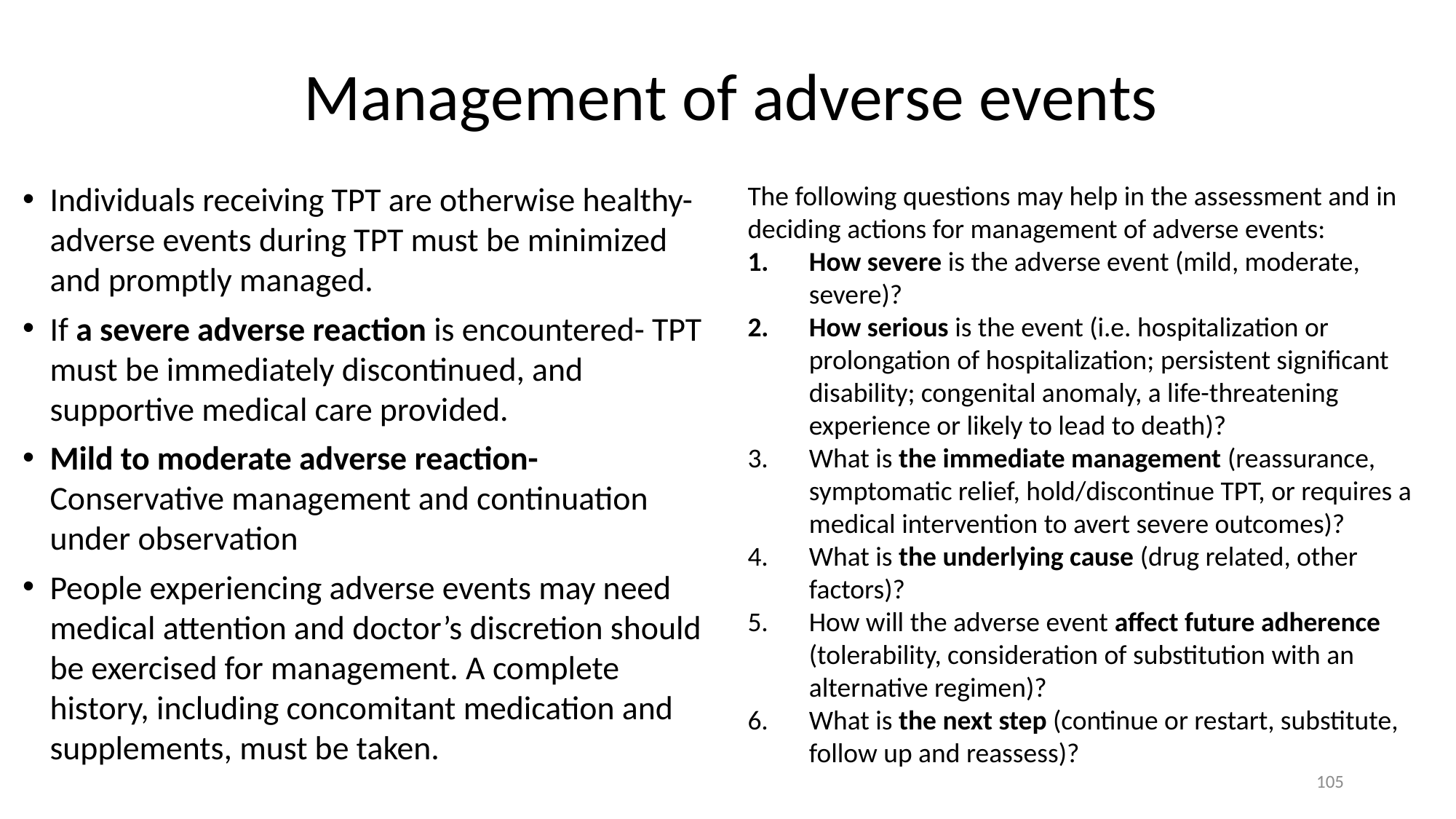

# Management of adverse events
Individuals receiving TPT are otherwise healthy- adverse events during TPT must be minimized and promptly managed.
If a severe adverse reaction is encountered- TPT must be immediately discontinued, and supportive medical care provided.
Mild to moderate adverse reaction- Conservative management and continuation under observation
People experiencing adverse events may need medical attention and doctor’s discretion should be exercised for management. A complete history, including concomitant medication and supplements, must be taken.

The following questions may help in the assessment and in deciding actions for management of adverse events:
How severe is the adverse event (mild, moderate, severe)?
How serious is the event (i.e. hospitalization or prolongation of hospitalization; persistent significant disability; congenital anomaly, a life-threatening experience or likely to lead to death)?
What is the immediate management (reassurance, symptomatic relief, hold/discontinue TPT, or requires a medical intervention to avert severe outcomes)?
What is the underlying cause (drug related, other factors)?
How will the adverse event affect future adherence (tolerability, consideration of substitution with an alternative regimen)?
What is the next step (continue or restart, substitute, follow up and reassess)?

105